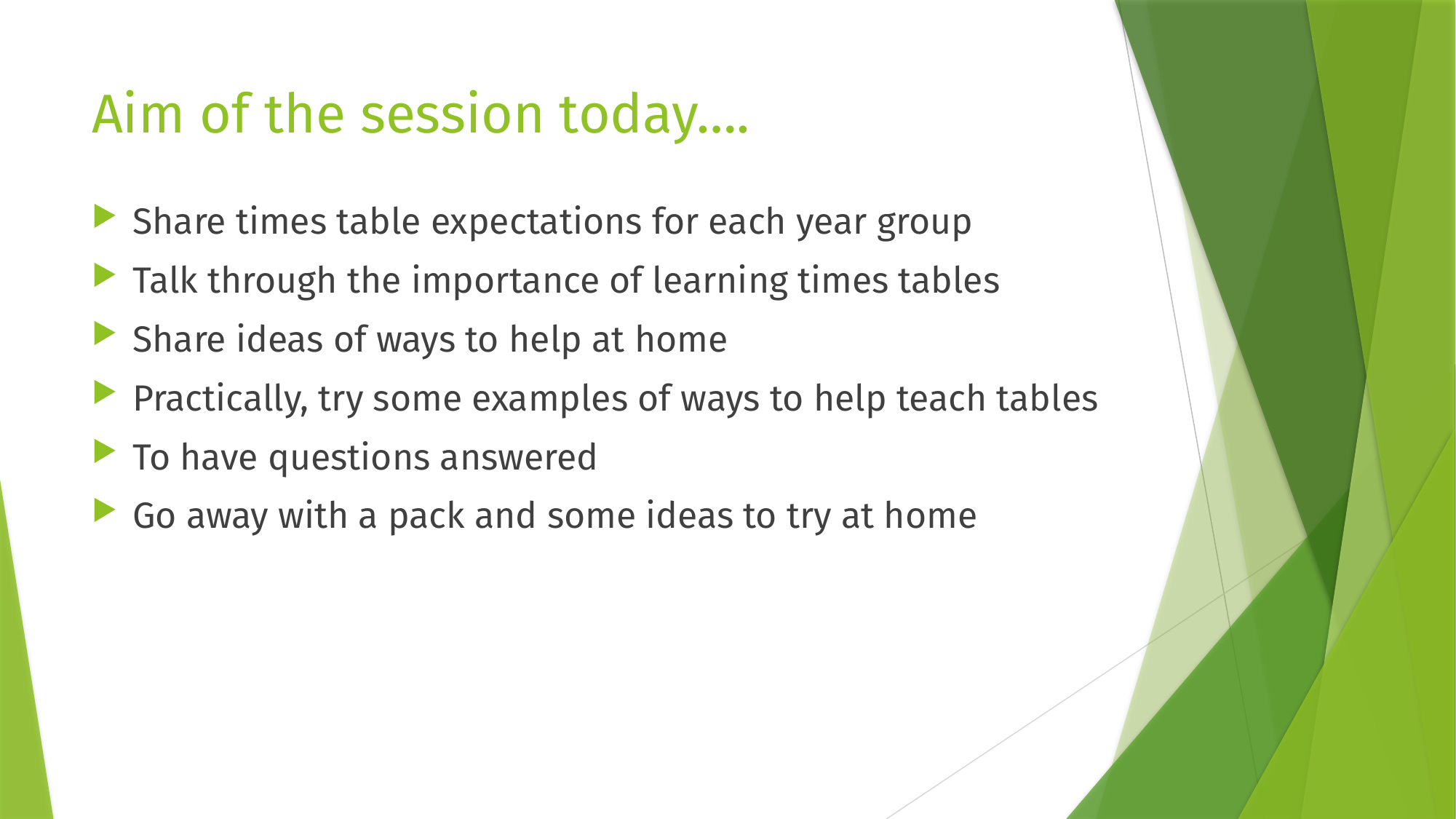

# Aim of the session today….
Share times table expectations for each year group
Talk through the importance of learning times tables
Share ideas of ways to help at home
Practically, try some examples of ways to help teach tables
To have questions answered
Go away with a pack and some ideas to try at home